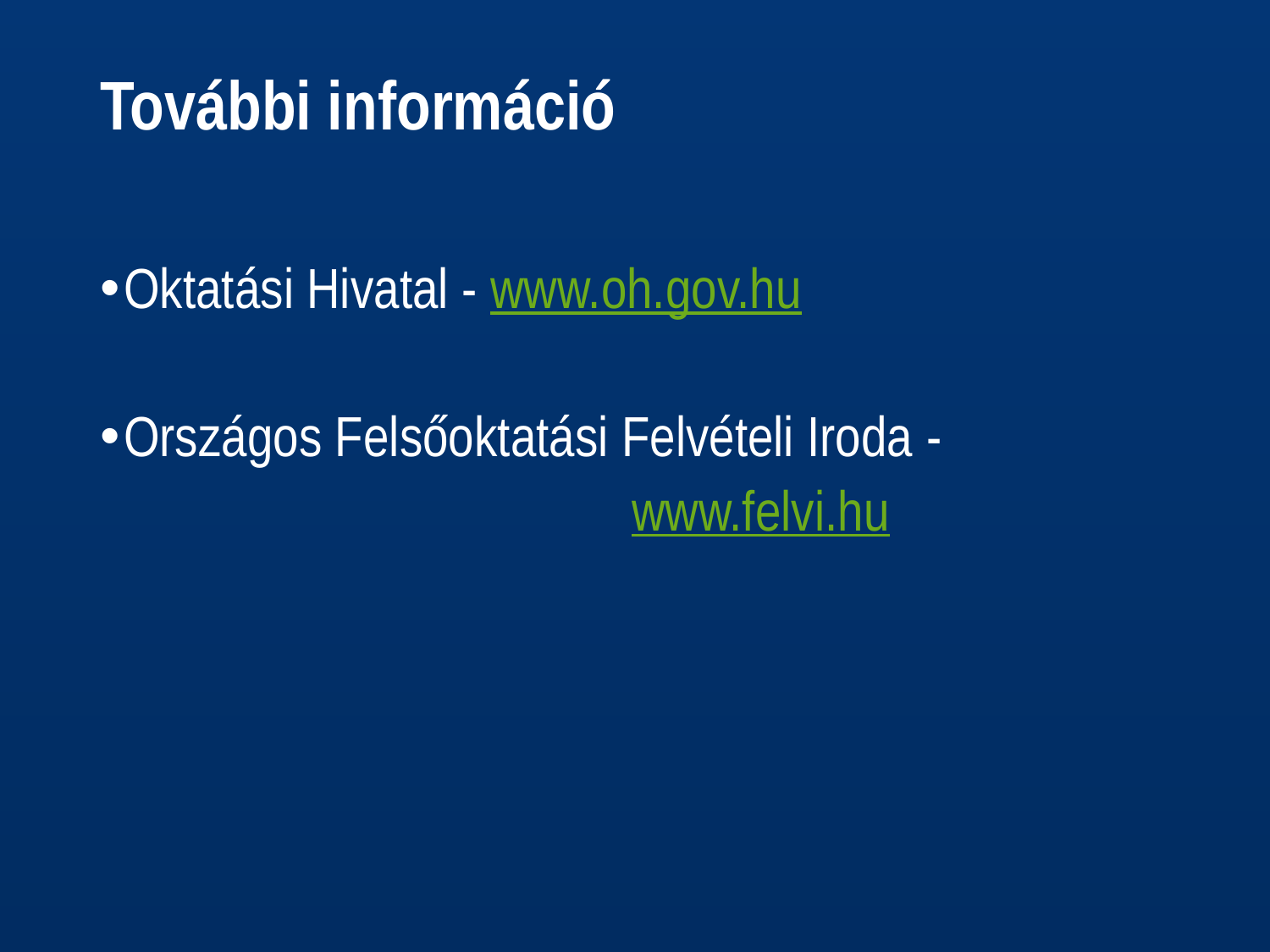

# További információ
Oktatási Hivatal - www.oh.gov.hu

Országos Felsőoktatási Felvételi Iroda -
					www.felvi.hu